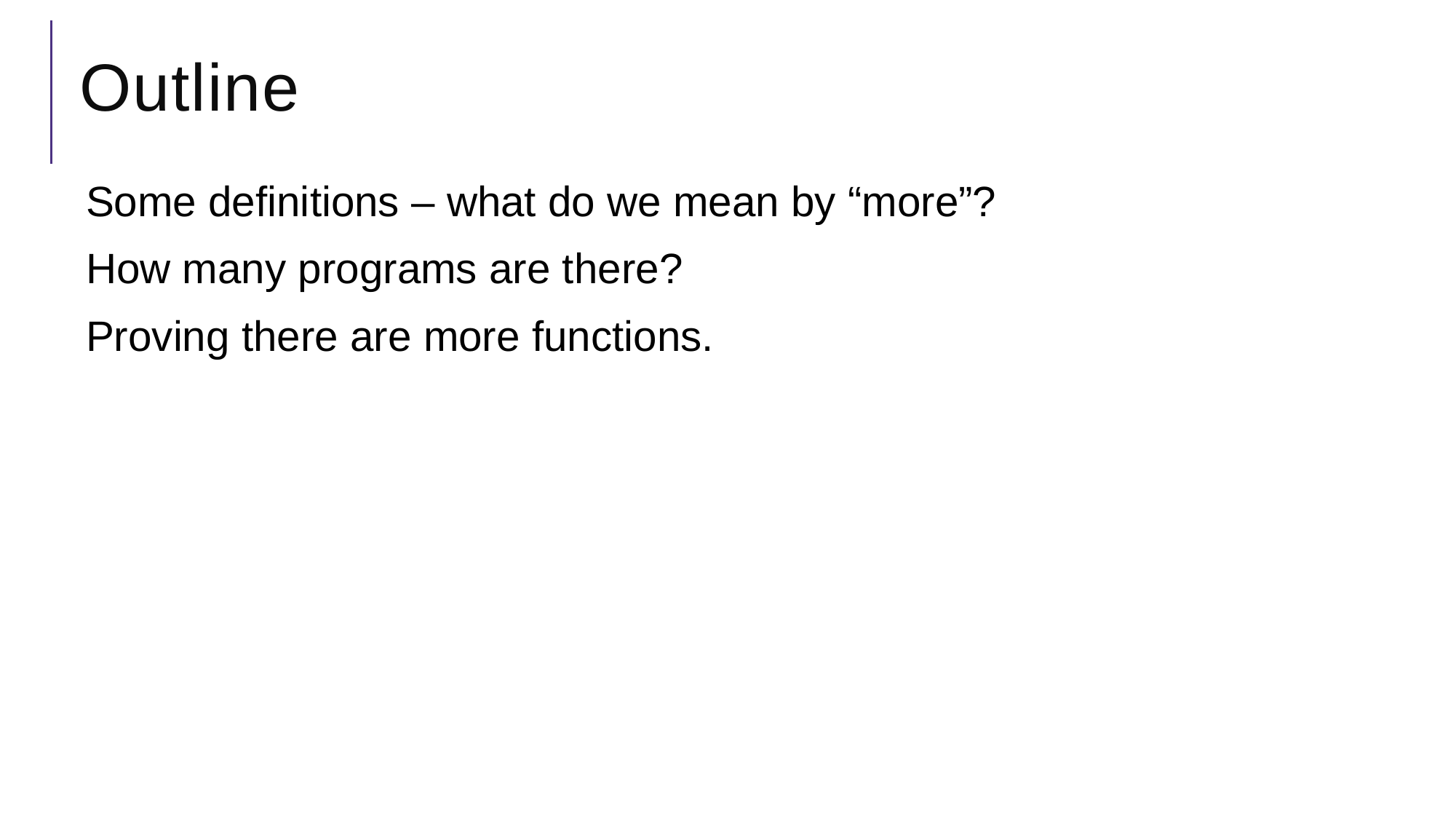

# Outline
Some definitions – what do we mean by “more”?
How many programs are there?
Proving there are more functions.